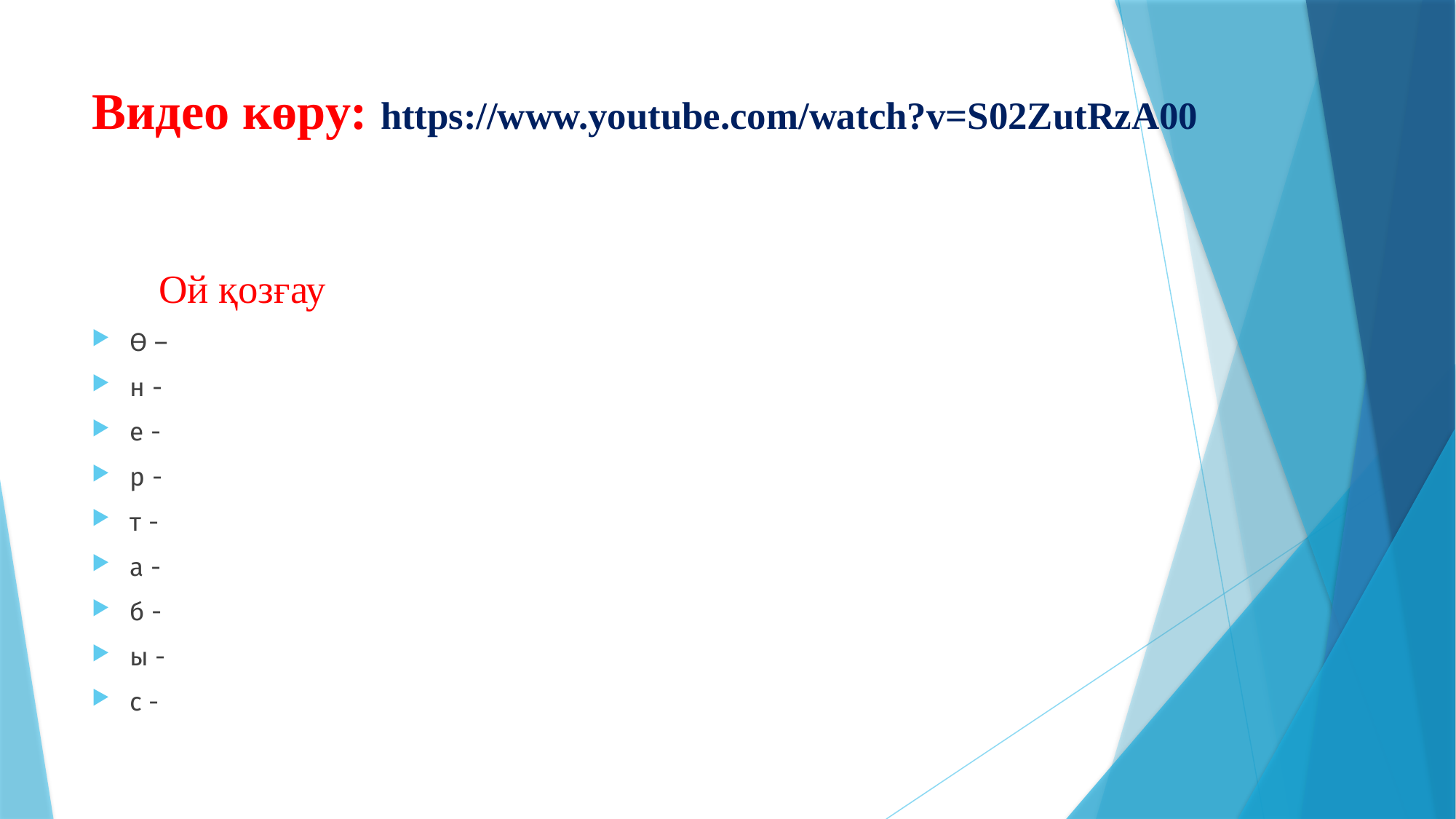

# Видео көру: https://www.youtube.com/watch?v=S02ZutRzA00
          Ой қозғау
Ө –
н -
е -
р -
т -
а -
б -
ы -
с -